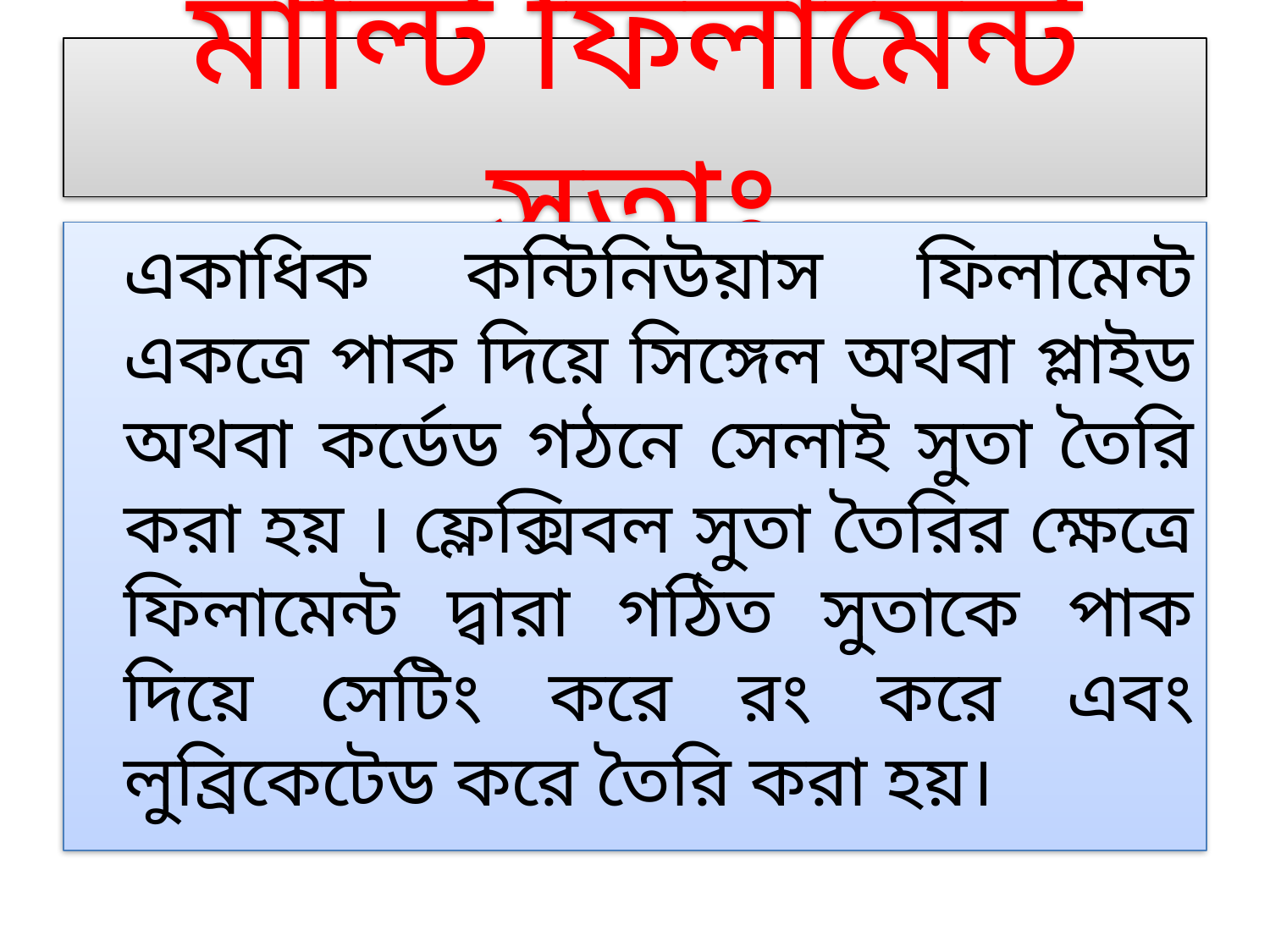

# মাল্টি ফিলামেন্ট সুতাঃ
	একাধিক কন্টিনিউয়াস ফিলামেন্ট একত্রে পাক দিয়ে সিঙ্গেল অথবা প্লাইড অথবা কর্ডেড গঠনে সেলাই সুতা তৈরি করা হয় । ফ্লেক্সিবল সুতা তৈরির ক্ষেত্রে ফিলামেন্ট দ্বারা গঠিত সুতাকে পাক দিয়ে সেটিং করে রং করে এবং লুব্রিকেটেড করে তৈরি করা হয়।